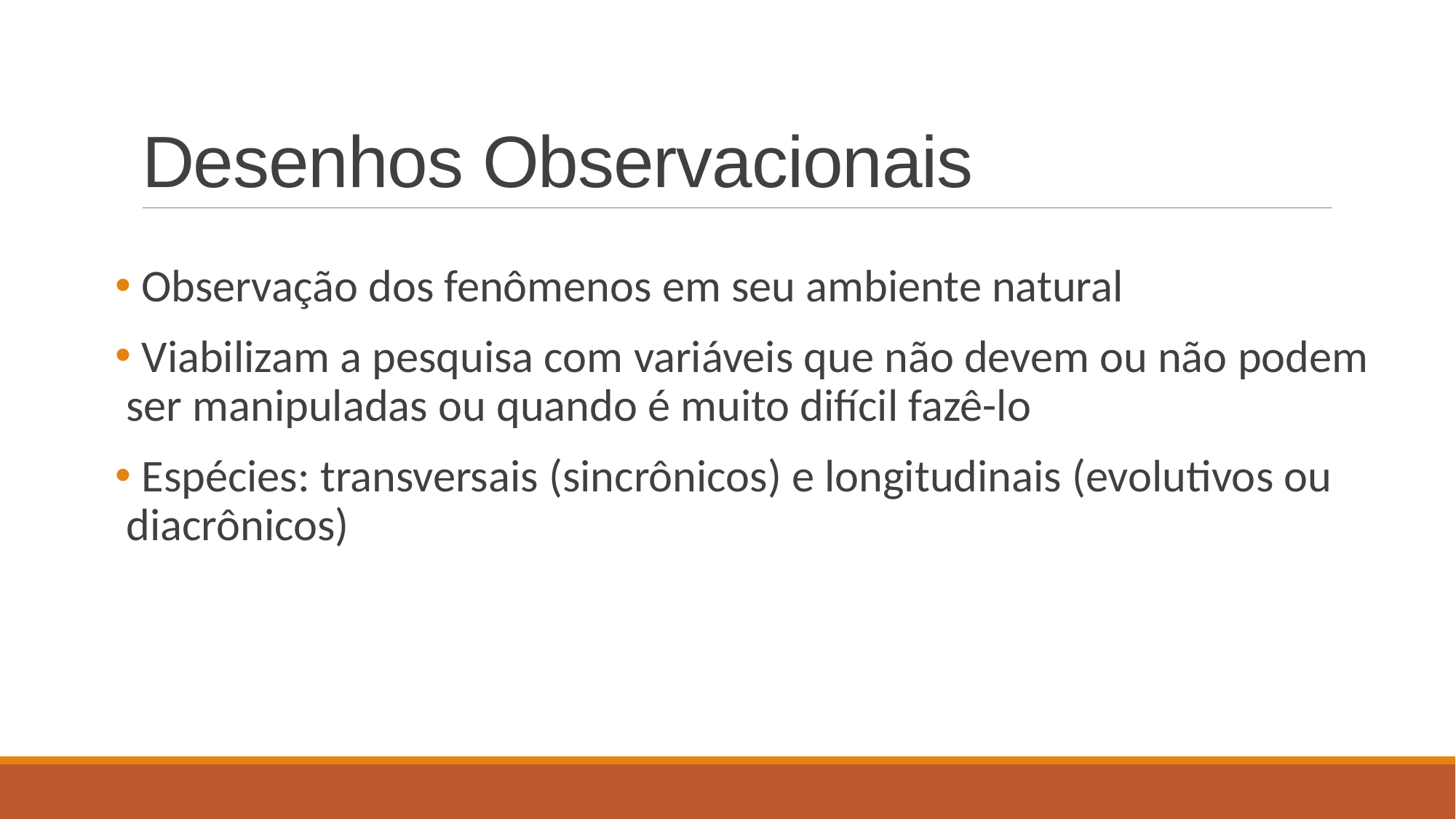

# Desenhos Observacionais
 Observação dos fenômenos em seu ambiente natural
 Viabilizam a pesquisa com variáveis que não devem ou não podem ser manipuladas ou quando é muito difícil fazê-lo
 Espécies: transversais (sincrônicos) e longitudinais (evolutivos ou diacrônicos)